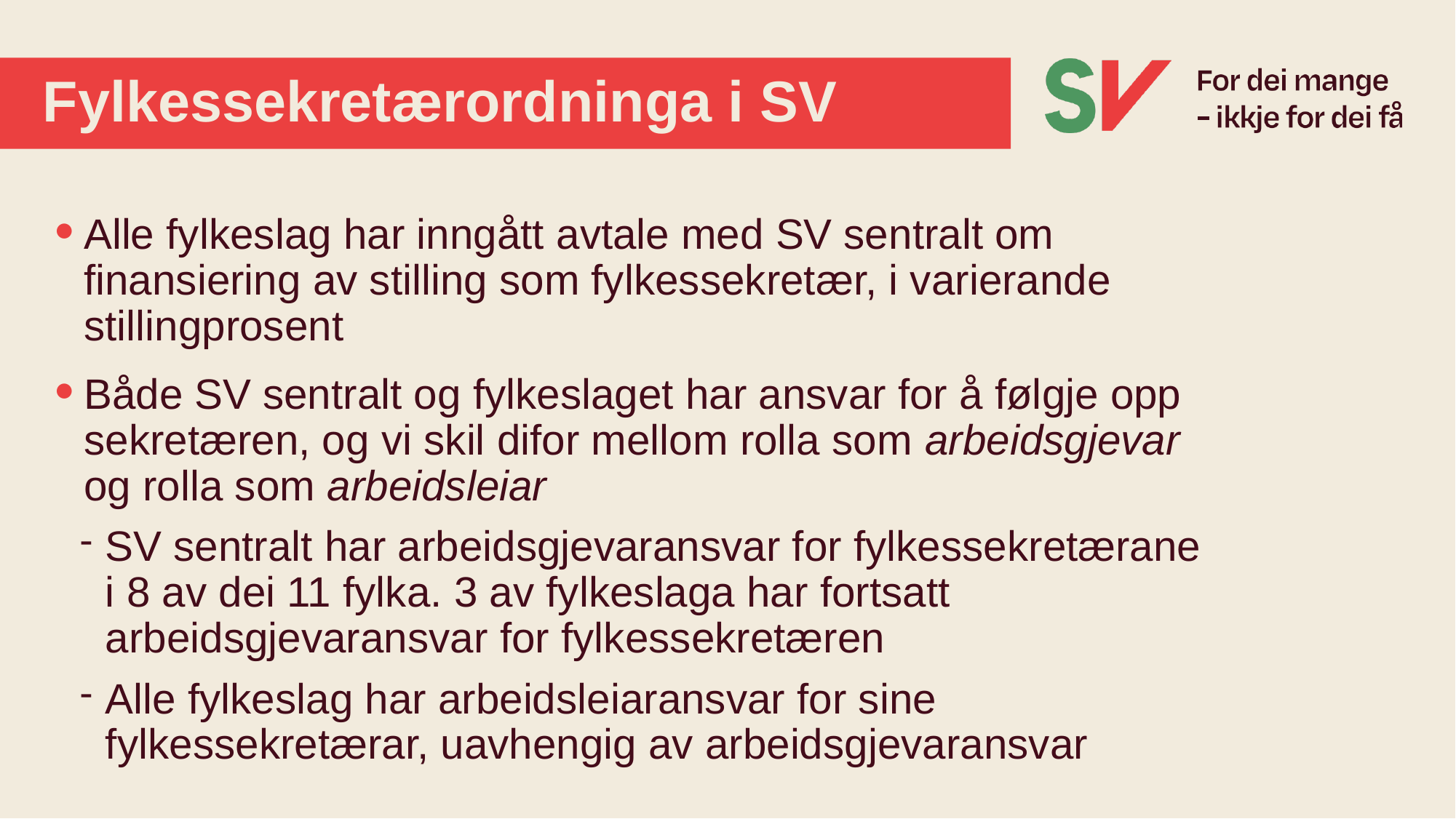

# Fylkessekretærordninga i SV
Alle fylkeslag har inngått avtale med SV sentralt om finansiering av stilling som fylkessekretær, i varierande stillingprosent
Både SV sentralt og fylkeslaget har ansvar for å følgje opp sekretæren, og vi skil difor mellom rolla som arbeidsgjevar og rolla som arbeidsleiar
SV sentralt har arbeidsgjevaransvar for fylkessekretærane i 8 av dei 11 fylka. 3 av fylkeslaga har fortsatt arbeidsgjevaransvar for fylkessekretæren
Alle fylkeslag har arbeidsleiaransvar for sine fylkessekretærar, uavhengig av arbeidsgjevaransvar